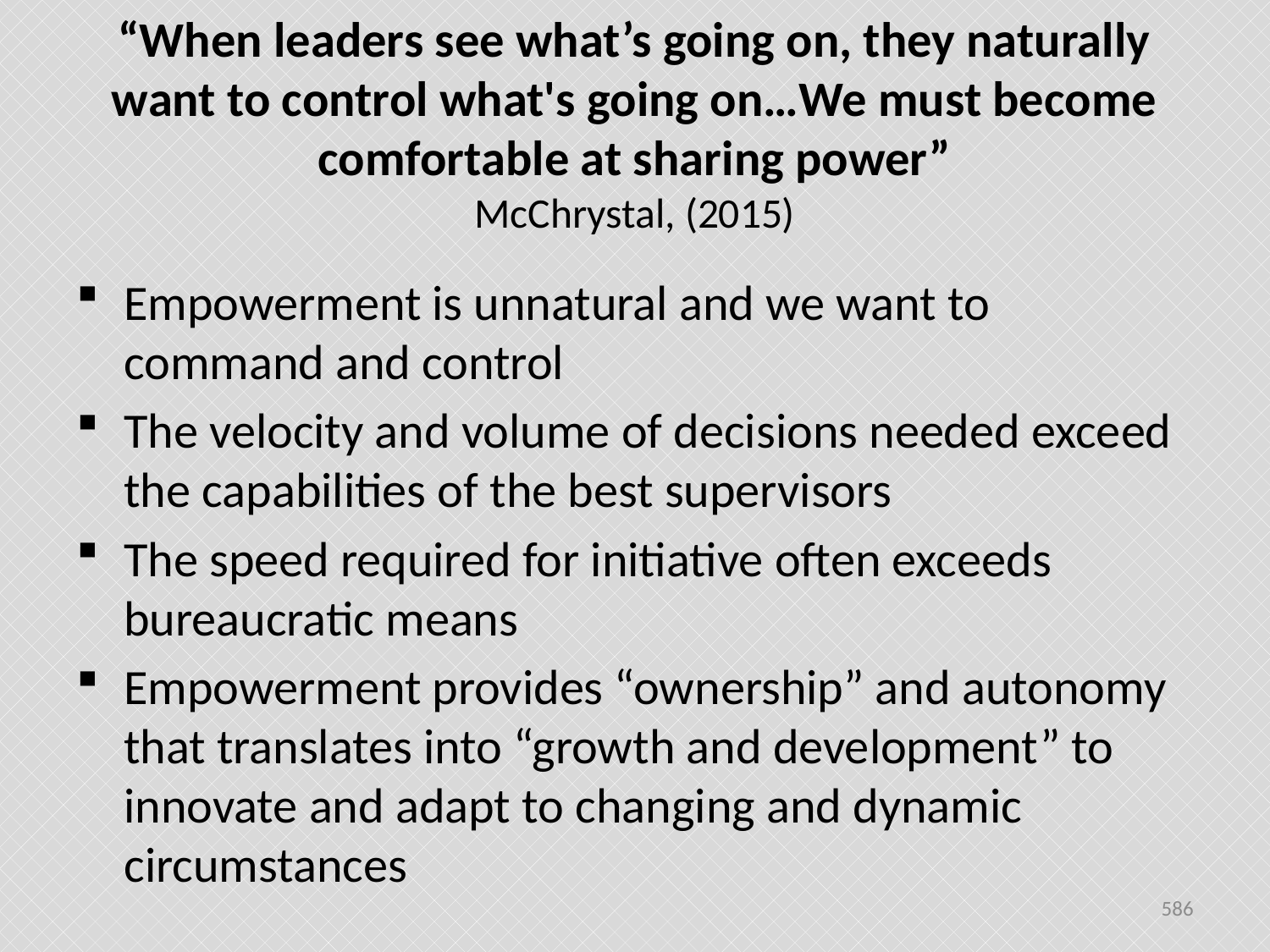

# “When leaders see what’s going on, they naturally want to control what's going on…We must become comfortable at sharing power” McChrystal, (2015)
Empowerment is unnatural and we want to command and control
The velocity and volume of decisions needed exceed the capabilities of the best supervisors
The speed required for initiative often exceeds bureaucratic means
Empowerment provides “ownership” and autonomy that translates into “growth and development” to innovate and adapt to changing and dynamic circumstances
586